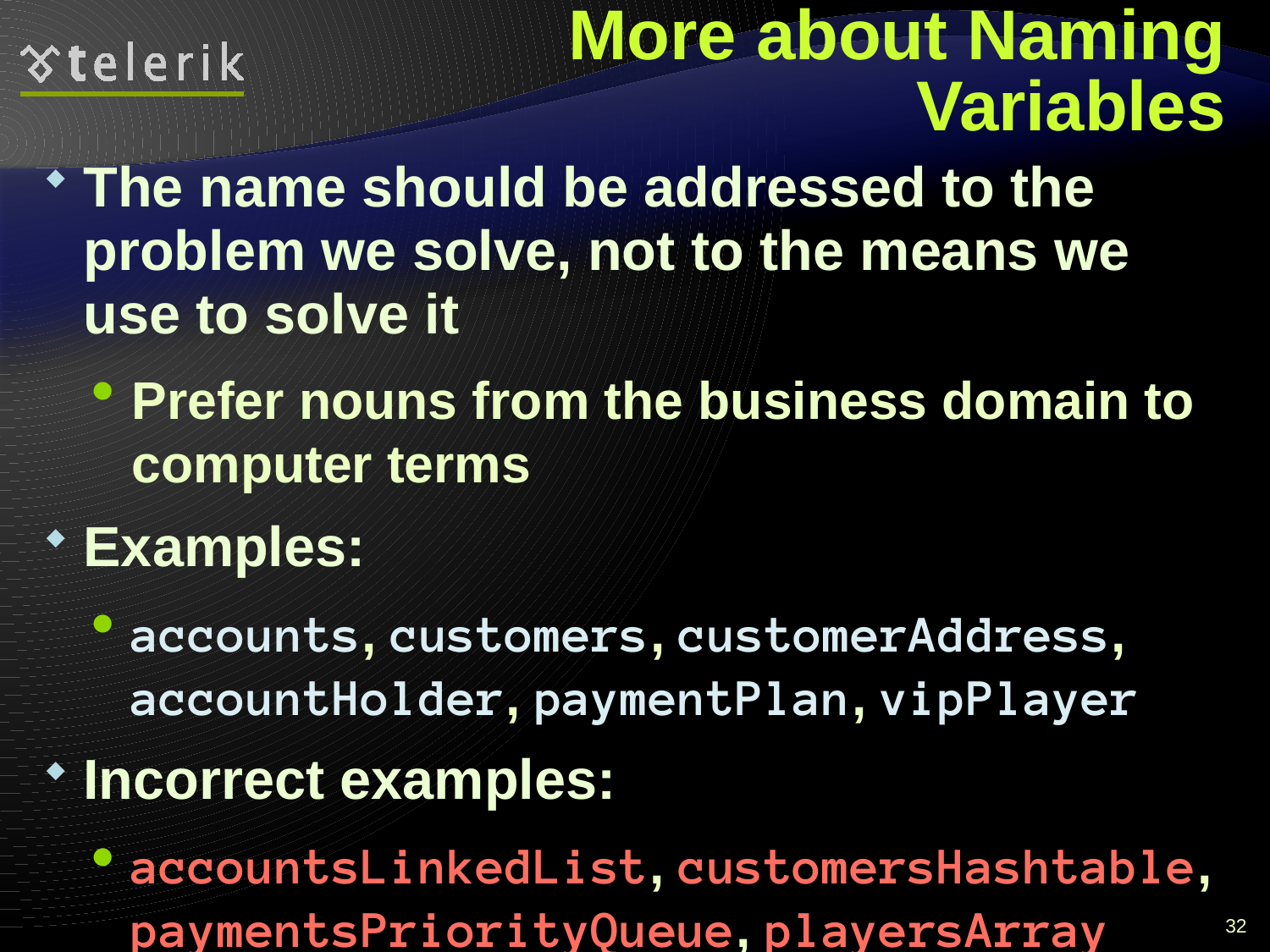

# More about Naming Variables
The name should be addressed to the problem we solve, not to the means we use to solve it
Prefer nouns from the business domain to computer terms
Examples:
accounts, customers, customerAddress, accountHolder, paymentPlan, vipPlayer
Incorrect examples:
accountsLinkedList, customersHashtable, paymentsPriorityQueue, playersArray
32